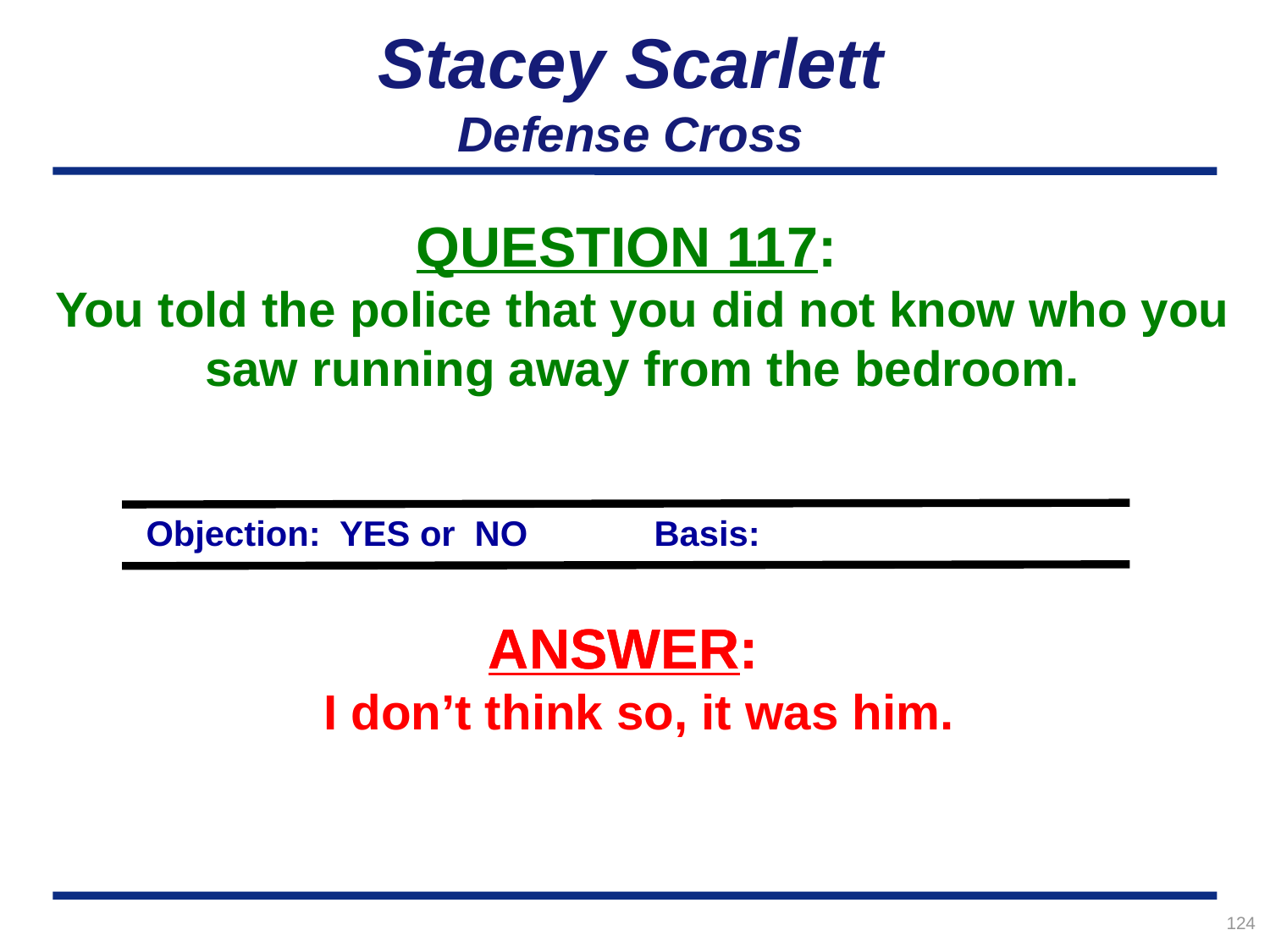

# Stacey Scarlett Defense Cross
QUESTION 117:
You told the police that you did not know who you saw running away from the bedroom.

Objection:  YES or  NO	Basis:
ANSWER:
ANSWER:
I don’t think so, it was him.
124